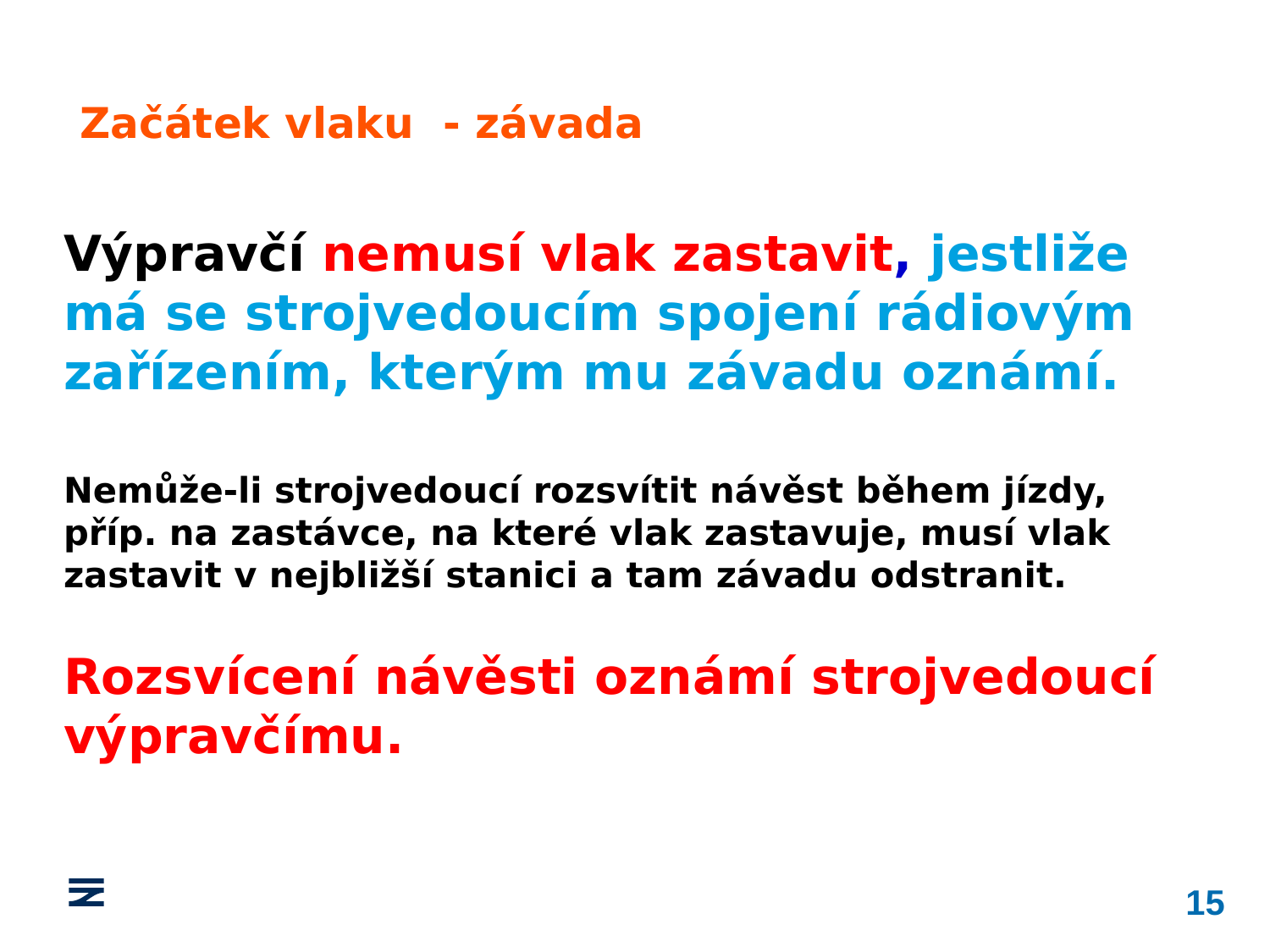

Začátek vlaku  - závada
Výpravčí nemusí vlak zastavit, jestliže má se strojvedoucím spojení rádiovým zařízením, kterým mu závadu oznámí.

Nemůže‑li strojvedoucí rozsvítit návěst během jízdy, příp. na zastávce, na které vlak zastavuje, musí vlak zastavit v nejbližší stanici a tam závadu odstranit.

Rozsvícení návěsti oznámí strojvedoucí výpravčímu.
15